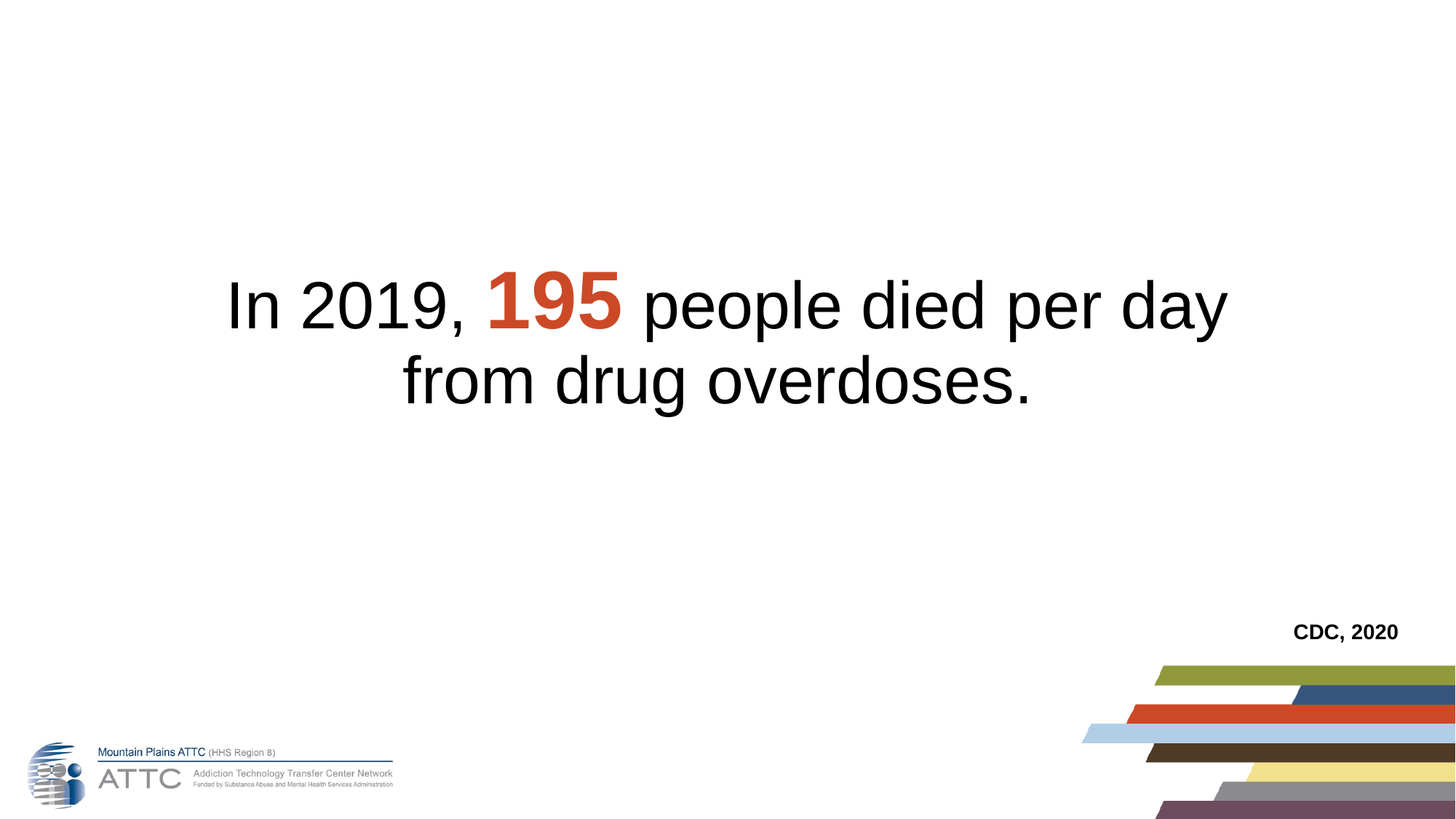

# In 2019, 195 people died per day from drug overdoses.
CDC, 2020